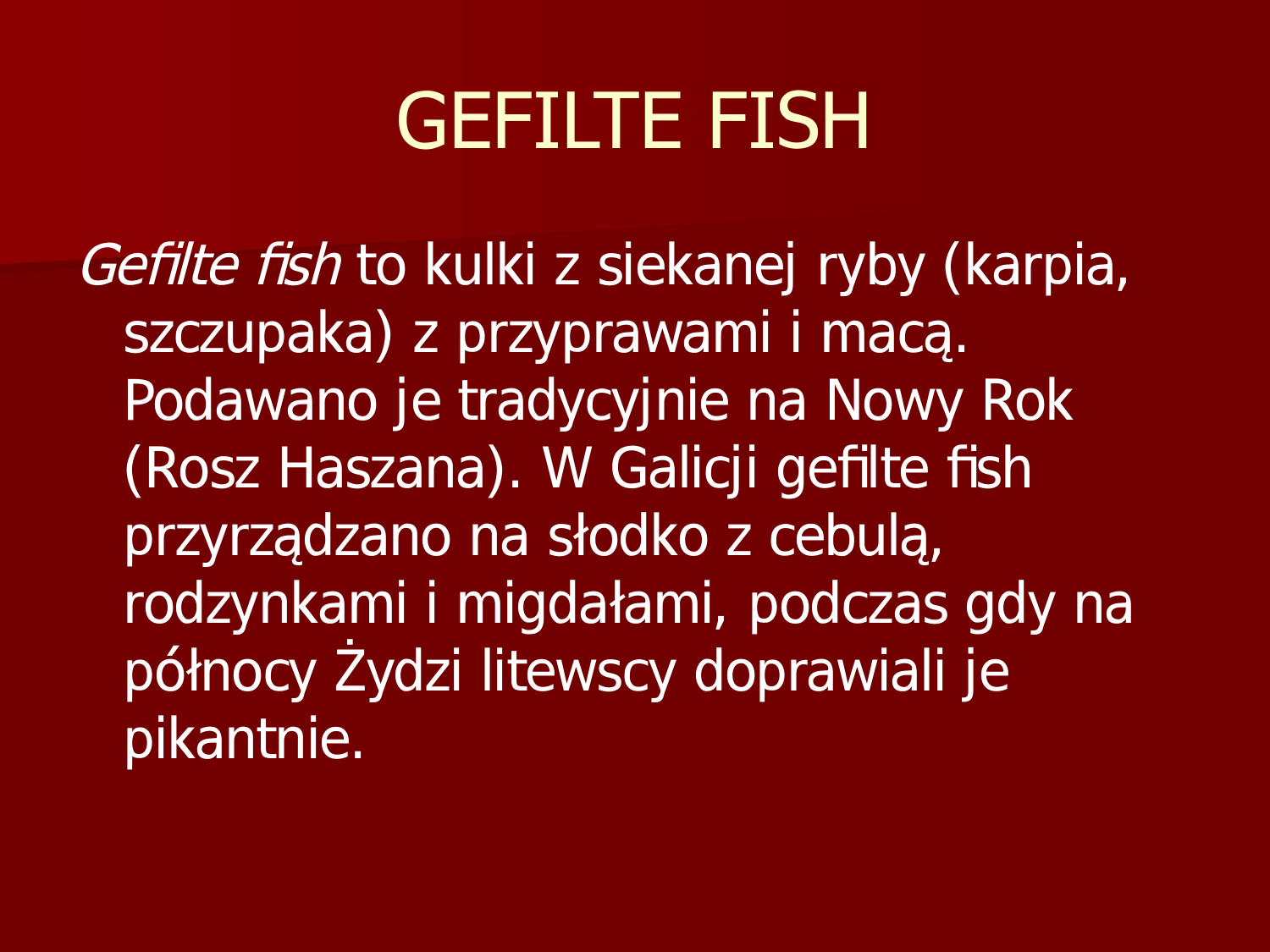

# GEFILTE FISH
Gefilte fish to kulki z siekanej ryby (karpia, szczupaka) z przyprawami i macą. Podawano je tradycyjnie na Nowy Rok (Rosz Haszana). W Galicji gefilte fish przyrządzano na słodko z cebulą, rodzynkami i migdałami, podczas gdy na północy Żydzi litewscy doprawiali je pikantnie.